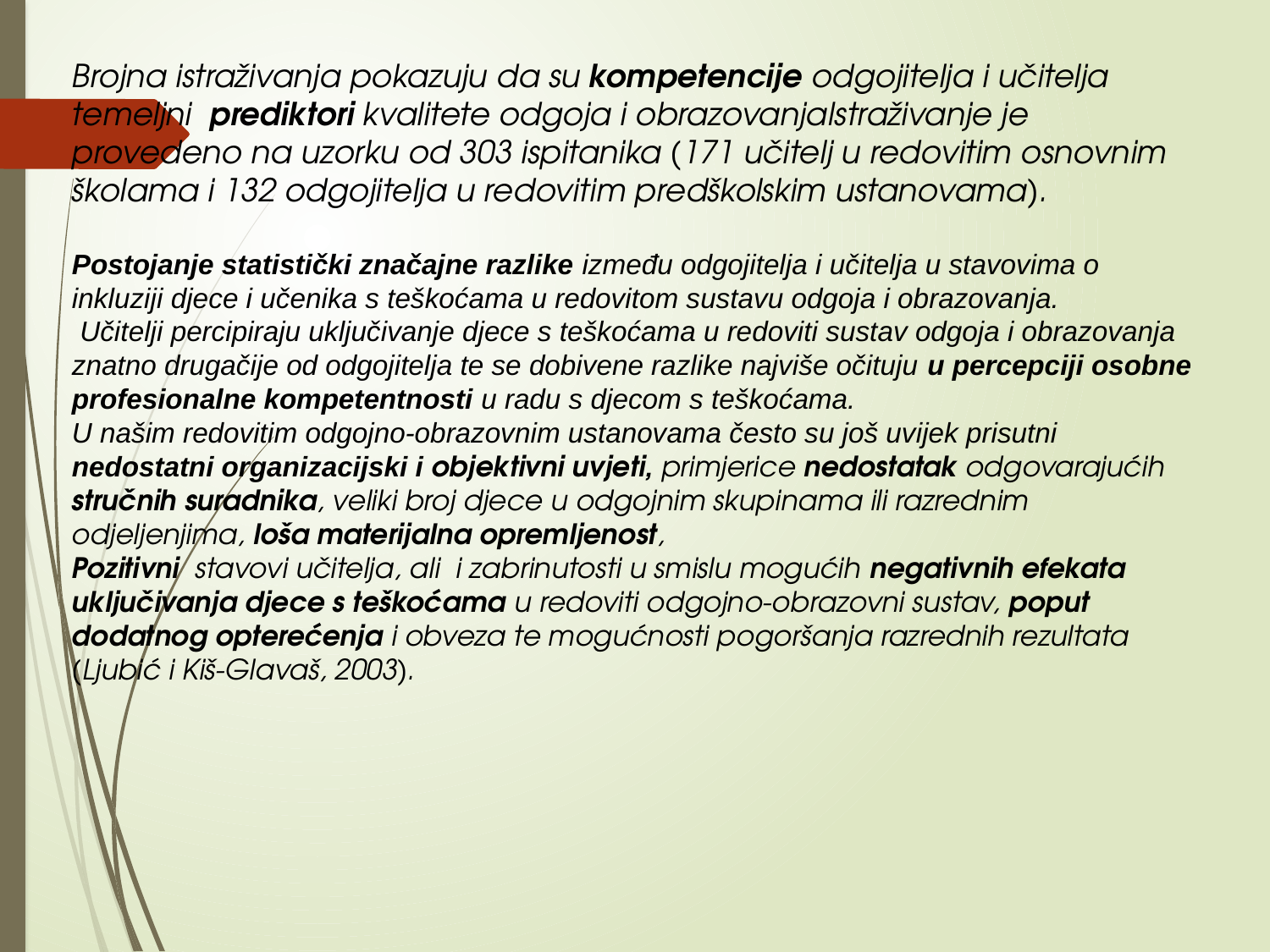

Brojna istraživanja pokazuju da su kompetencije odgojitelja i učitelja temeljni  prediktori kvalitete odgoja i obrazovanjaIstraživanje je provedeno na uzorku od 303 ispitanika (171 učitelj u redovitim osnovnim školama i 132 odgojitelja u redovitim predškolskim ustanovama).

Postojanje statistički značajne razlike između odgojitelja i učitelja u stavovima o inkluziji djece i učenika s teškoćama u redovitom sustavu odgoja i obrazovanja.
 Učitelji percipiraju uključivanje djece s teškoćama u redoviti sustav odgoja i obrazovanja znatno drugačije od odgojitelja te se dobivene razlike najviše očituju u percepciji osobne profesionalne kompetentnosti u radu s djecom s teškoćama.
U našim redovitim odgojno-obrazovnim ustanovama često su još uvijek prisutni nedostatni organizacijski i objektivni uvjeti, primjerice nedostatak odgovarajućih stručnih suradnika, veliki broj djece u odgojnim skupinama ili razrednim odjeljenjima, loša materijalna opremljenost,
Pozitivni  stavovi učitelja, ali  i zabrinutosti u smislu mogućih negativnih efekata  uključivanja djece s teškoćama u redoviti odgojno-obrazovni sustav, poput dodatnog opterećenja i obveza te mogućnosti pogoršanja razrednih rezultata (Ljubić i Kiš-Glavaš, 2003).